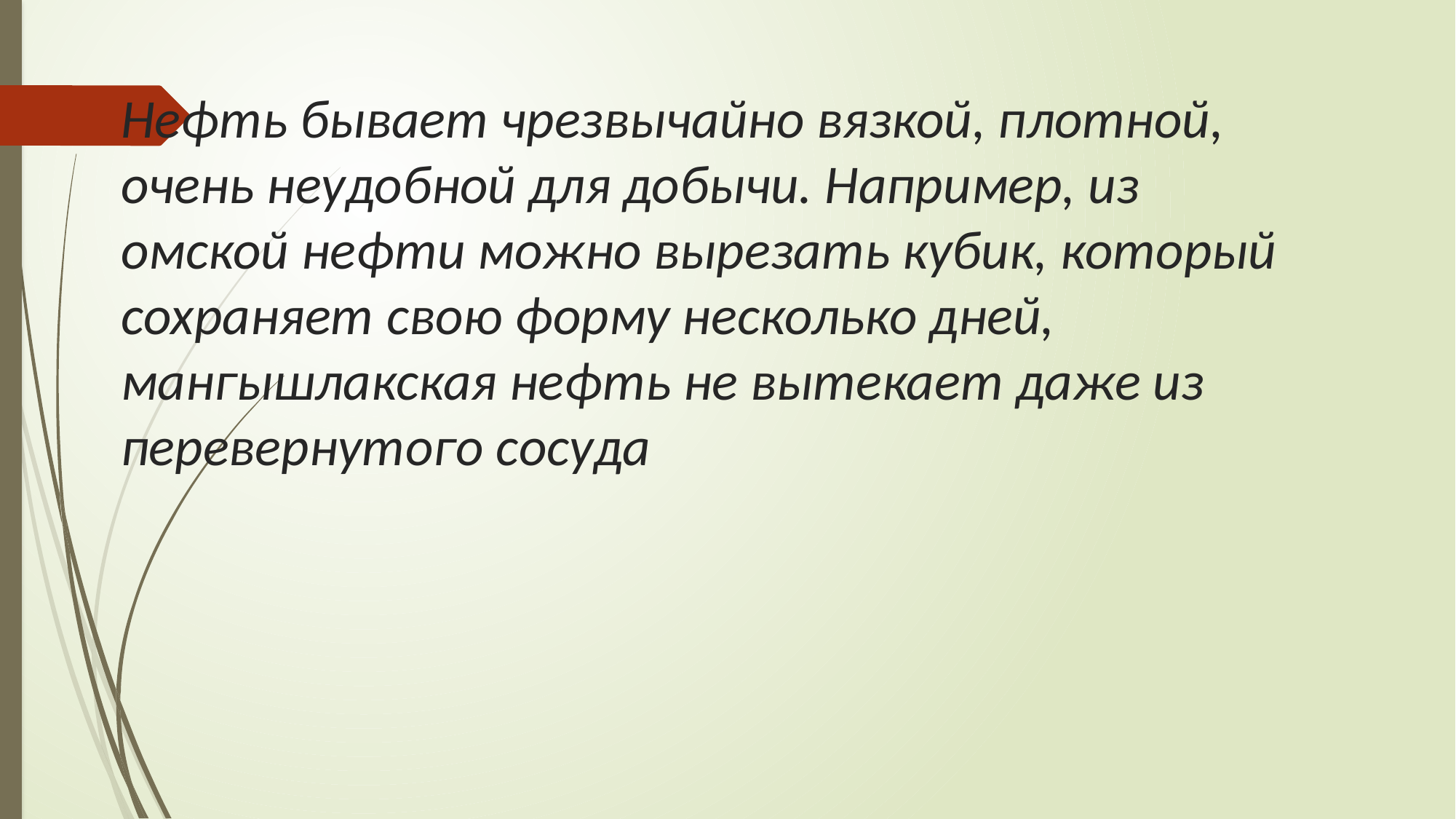

# Нефть бывает чрезвычайно вязкой, плотной, очень неудобной для добычи. Например, из омской нефти можно вырезать кубик, который сохраняет свою форму несколько дней, мангышлакская нефть не вытекает даже из перевернутого сосуда